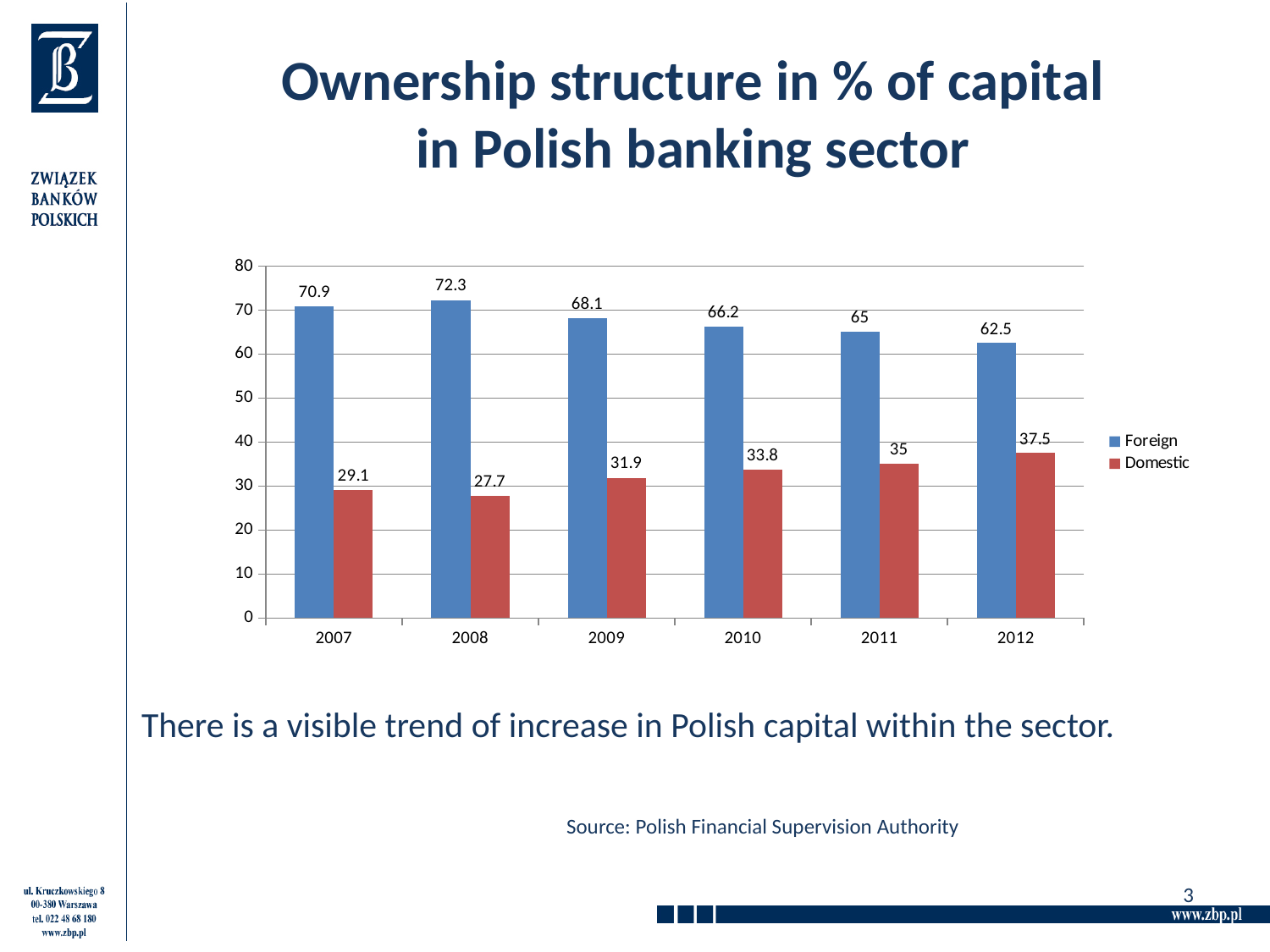

Ownership structure in % of capital
in Polish banking sector

### Chart

| Category |  |  |
|---|---|---|
| 2007 | 70.9 | 29.1 |
| 2008 | 72.3 | 27.7 |
| 2009 | 68.1 | 31.9 |
| 2010 | 66.2 | 33.8 |
| 2011 | 65.0 | 35.0 |
| 2012 | 62.5 | 37.5 |
There is a visible trend of increase in Polish capital within the sector.
	Source: Polish Financial Supervision Authority
3